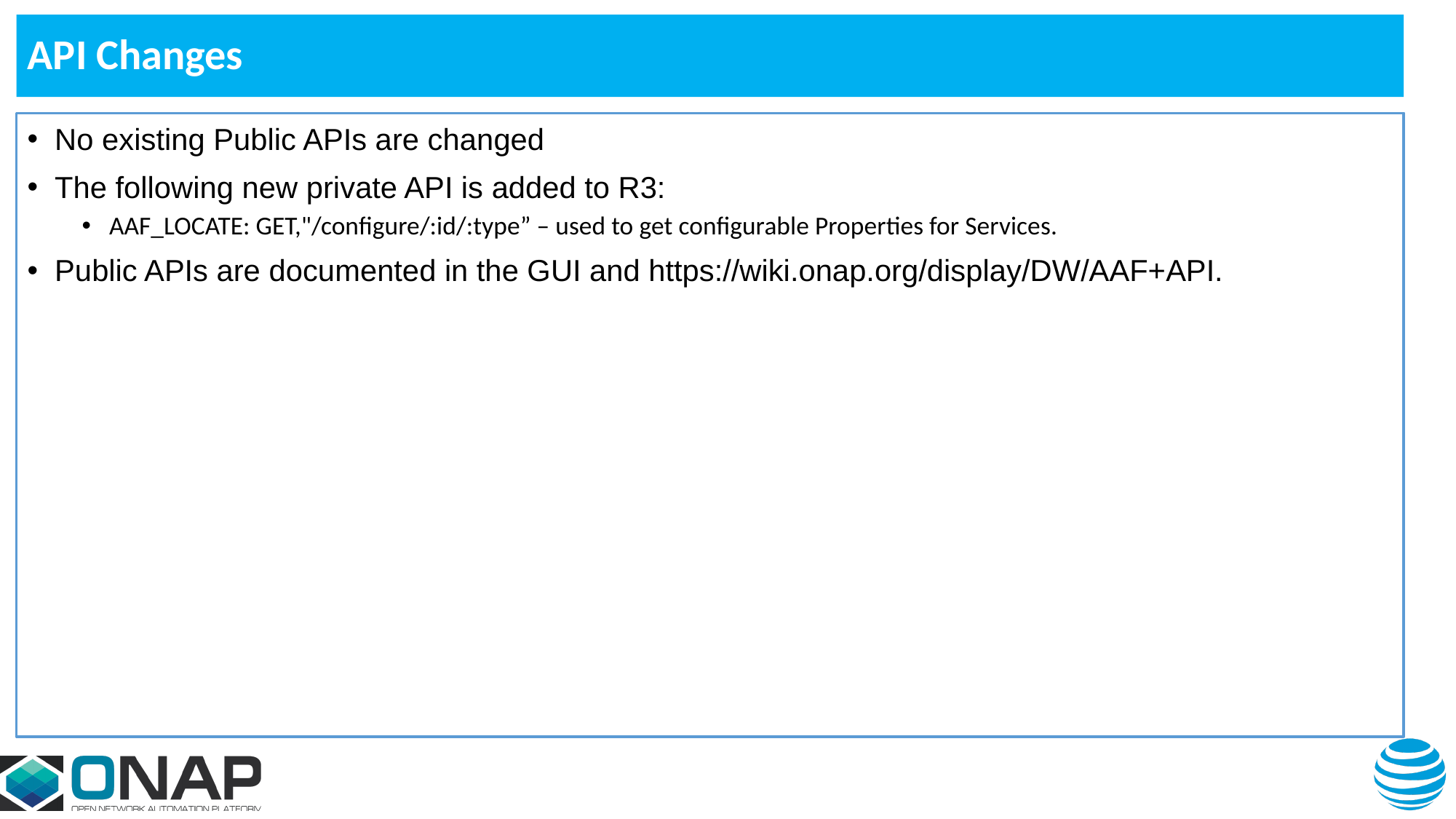

# API Changes
No existing Public APIs are changed
The following new private API is added to R3:
AAF_LOCATE: GET,"/configure/:id/:type” – used to get configurable Properties for Services.
Public APIs are documented in the GUI and https://wiki.onap.org/display/DW/AAF+API.